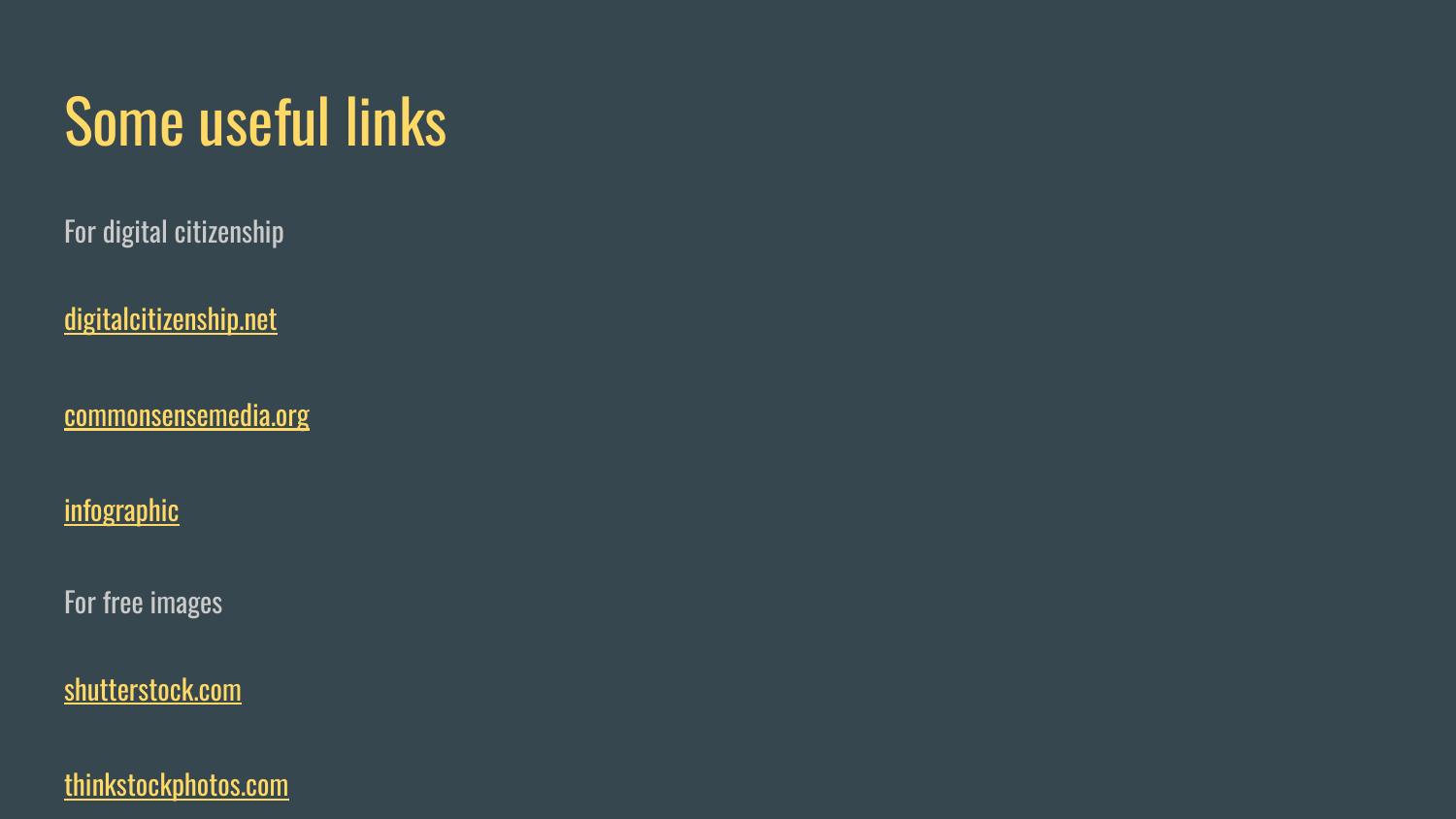

# Some useful links
For digital citizenship
digitalcitizenship.net
commonsensemedia.org
infographic
For free images
shutterstock.com
thinkstockphotos.com